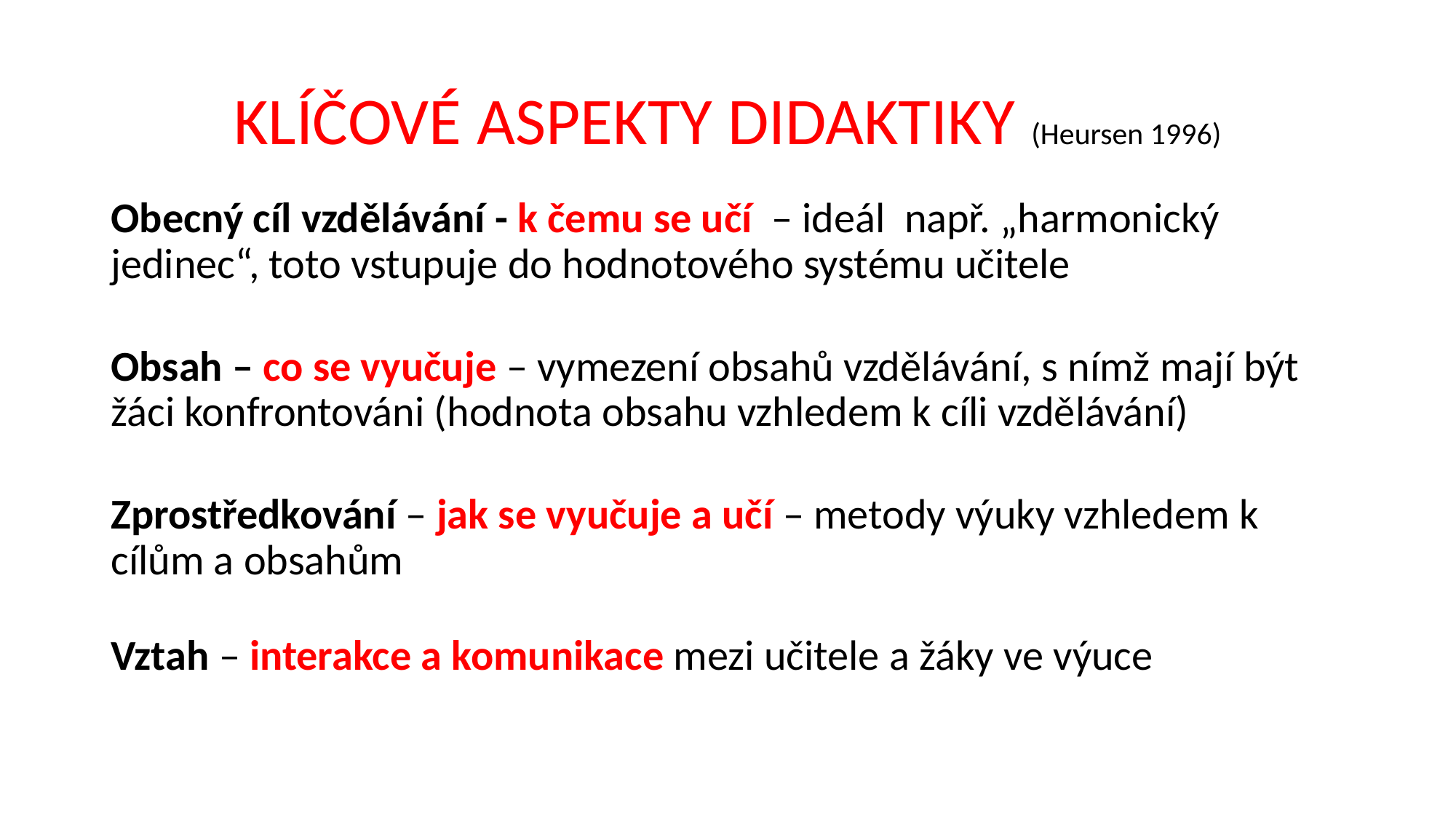

# KLÍČOVÉ ASPEKTY DIDAKTIKY (Heursen 1996)
Obecný cíl vzdělávání - k čemu se učí  – ideál  např. „harmonický jedinec“, toto vstupuje do hodnotového systému učitele

Obsah – co se vyučuje – vymezení obsahů vzdělávání, s nímž mají být žáci konfrontováni (hodnota obsahu vzhledem k cíli vzdělávání)

Zprostředkování – jak se vyučuje a učí – metody výuky vzhledem k cílům a obsahům

Vztah – interakce a komunikace mezi učitele a žáky ve výuce